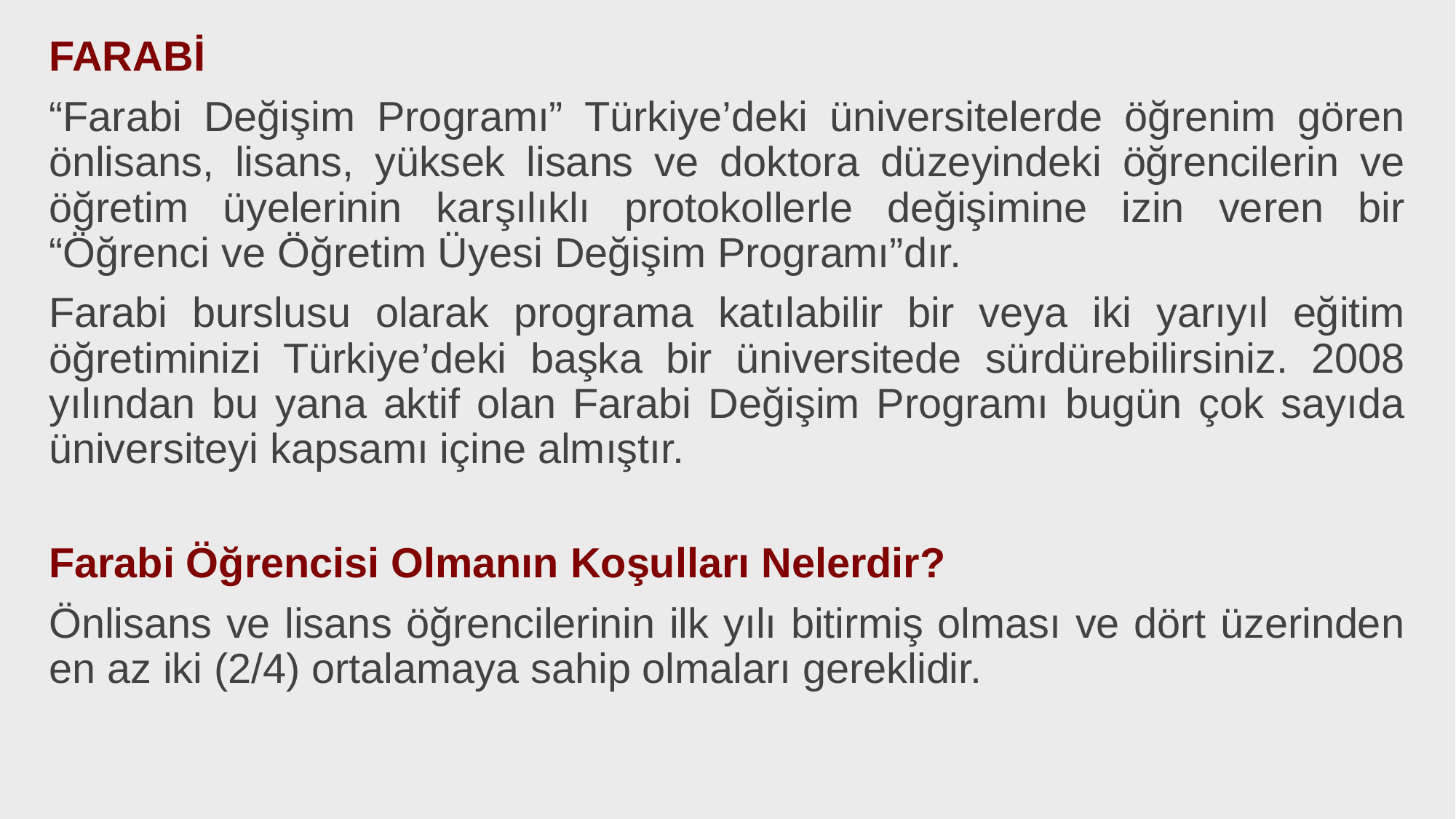

FARABİ
“Farabi Değişim Programı” Türkiye’deki üniversitelerde öğrenim gören önlisans, lisans, yüksek lisans ve doktora düzeyindeki öğrencilerin ve öğretim üyelerinin karşılıklı protokollerle değişimine izin veren bir “Öğrenci ve Öğretim Üyesi Değişim Programı”dır.
Farabi burslusu olarak programa katılabilir bir veya iki yarıyıl eğitim öğretiminizi Türkiye’deki başka bir üniversitede sürdürebilirsiniz. 2008 yılından bu yana aktif olan Farabi Değişim Programı bugün çok sayıda üniversiteyi kapsamı içine almıştır.

Farabi Öğrencisi Olmanın Koşulları Nelerdir?
Önlisans ve lisans öğrencilerinin ilk yılı bitirmiş olması ve dört üzerinden en az iki (2/4) ortalamaya sahip olmaları gereklidir.